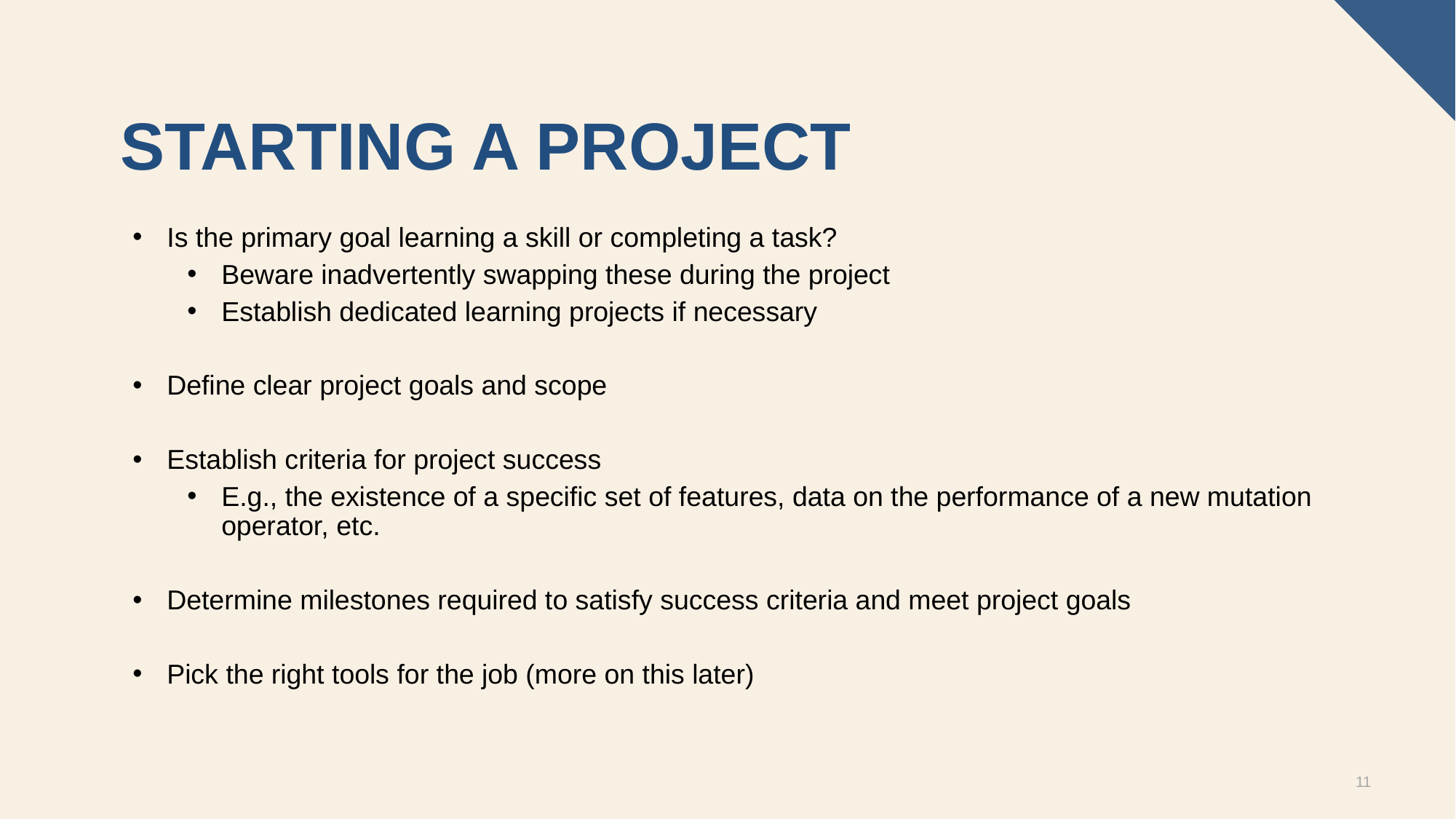

# Starting a Project
Is the primary goal learning a skill or completing a task?
Beware inadvertently swapping these during the project
Establish dedicated learning projects if necessary
Define clear project goals and scope
Establish criteria for project success
E.g., the existence of a specific set of features, data on the performance of a new mutation operator, etc.
Determine milestones required to satisfy success criteria and meet project goals
Pick the right tools for the job (more on this later)
11